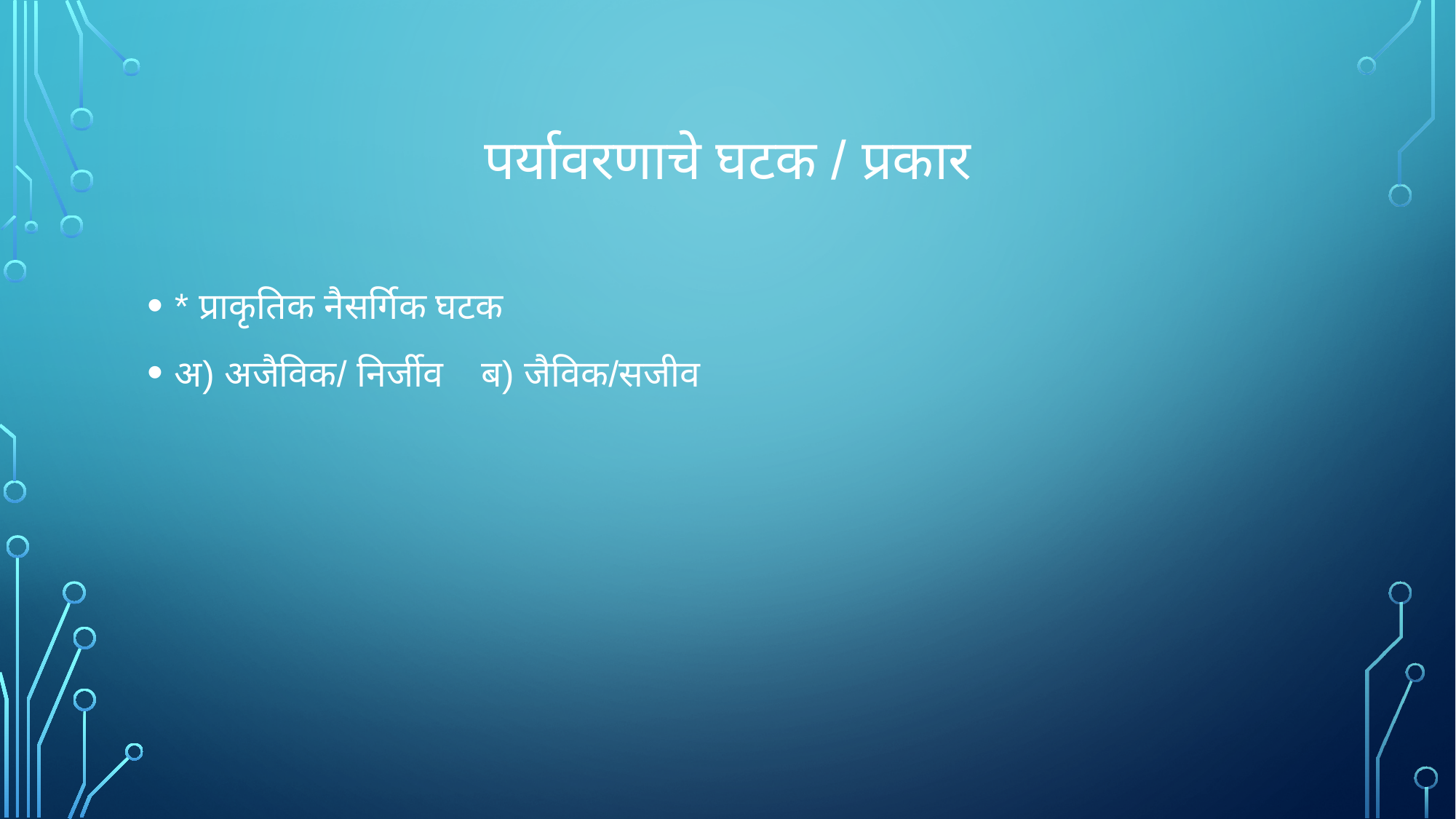

# पर्यावरणाचे घटक / प्रकार
* प्राकृतिक नैसर्गिक घटक
अ) अजैविक/ निर्जीव    ब) जैविक/सजीव